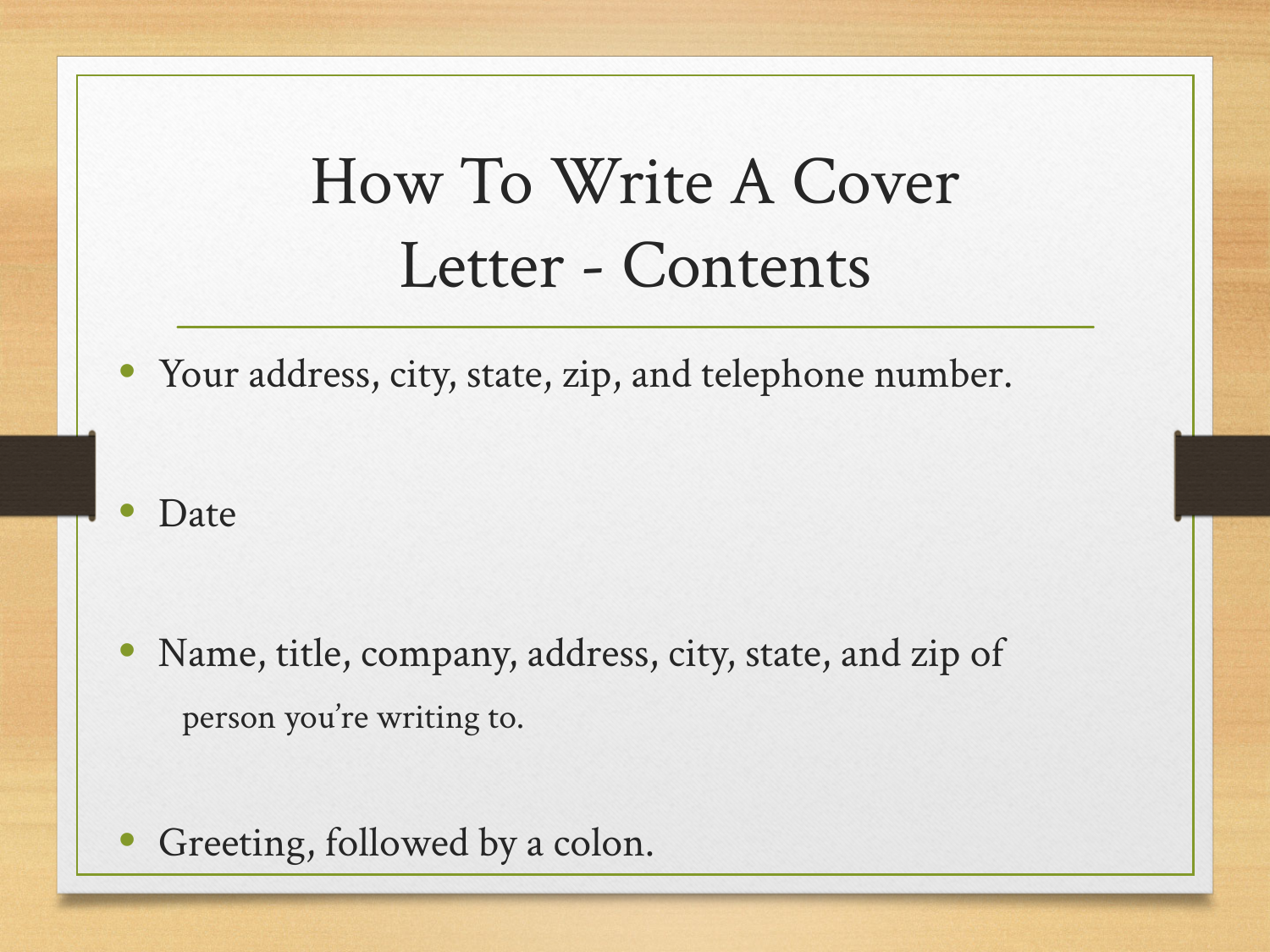

# How To Write A Cover Letter - Contents
Your address, city, state, zip, and telephone number.

Date

Name, title, company, address, city, state, and zip of
person you’re writing to.

Greeting, followed by a colon.